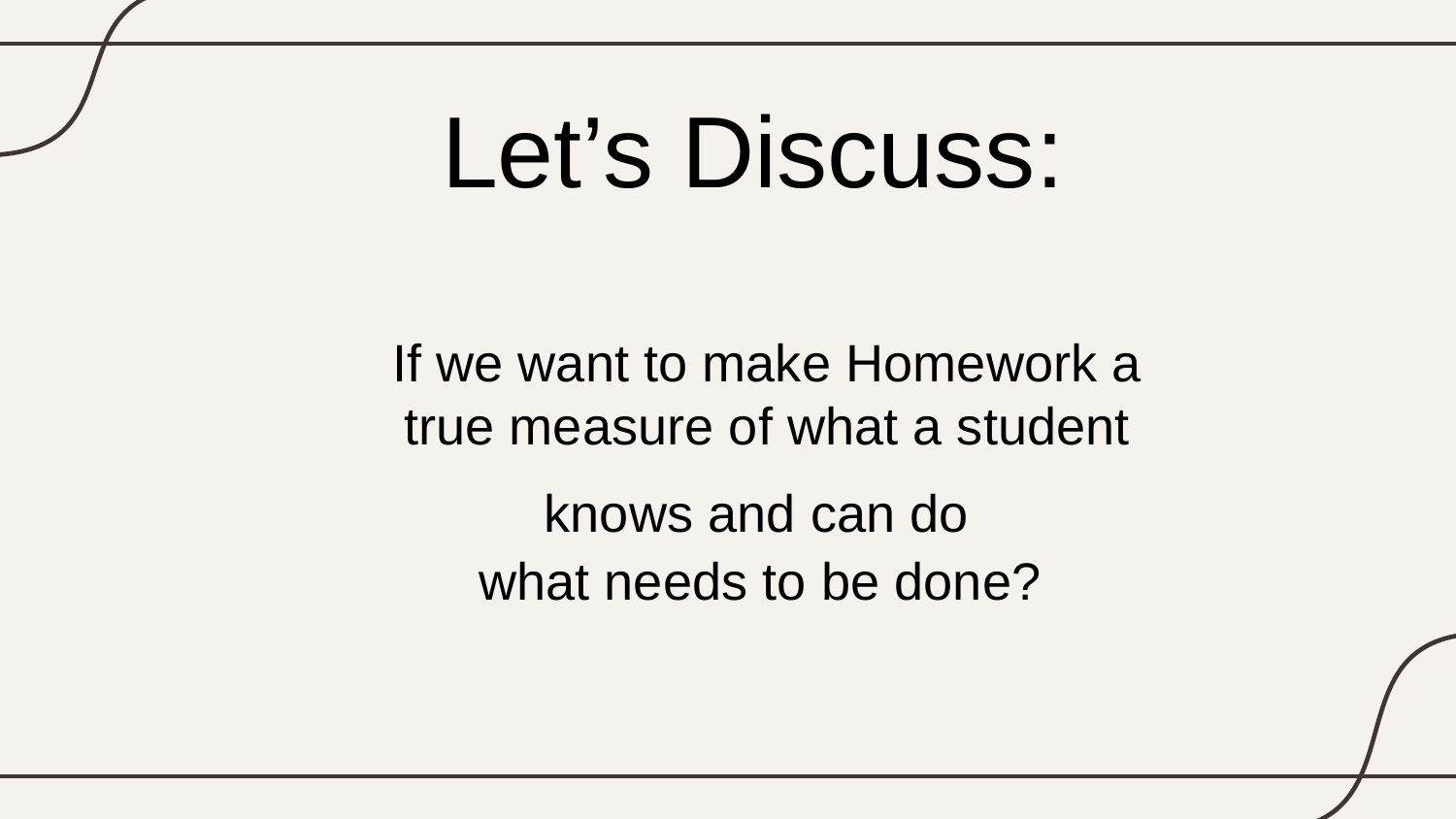

# Let’s Discuss:

If we want to make Homework a true measure of what a student knows and can do
what needs to be done?